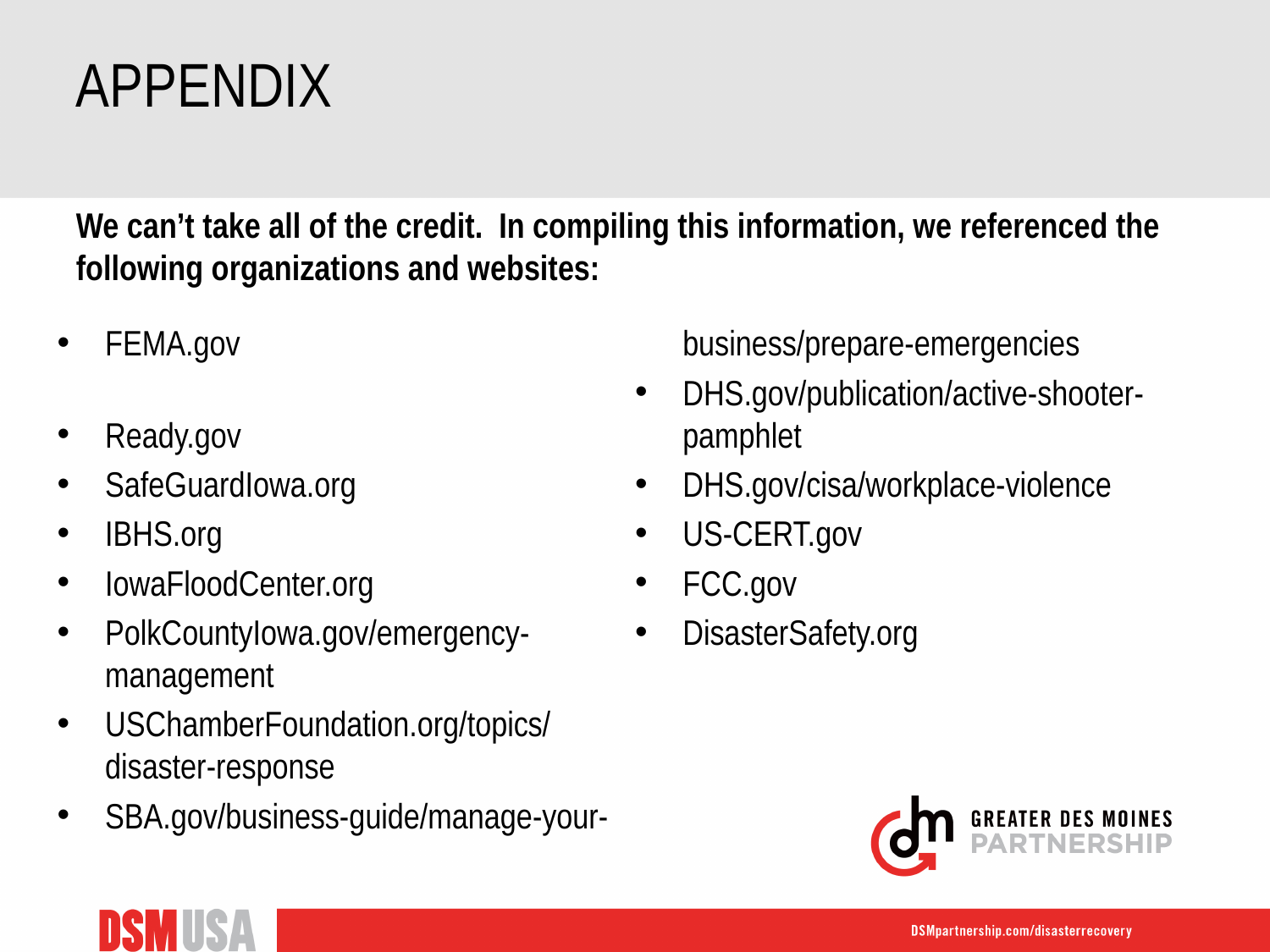

# Appendix
We can’t take all of the credit.  In compiling this information, we referenced the following organizations and websites:

FEMA.gov
Ready.gov
SafeGuardIowa.org
IBHS.org
IowaFloodCenter.org
PolkCountyIowa.gov/emergency-management
USChamberFoundation.org/topics/disaster-response
SBA.gov/business-guide/manage-your-business/prepare-emergencies
DHS.gov/publication/active-shooter-pamphlet
DHS.gov/cisa/workplace-violence
US-CERT.gov
FCC.gov
DisasterSafety.org